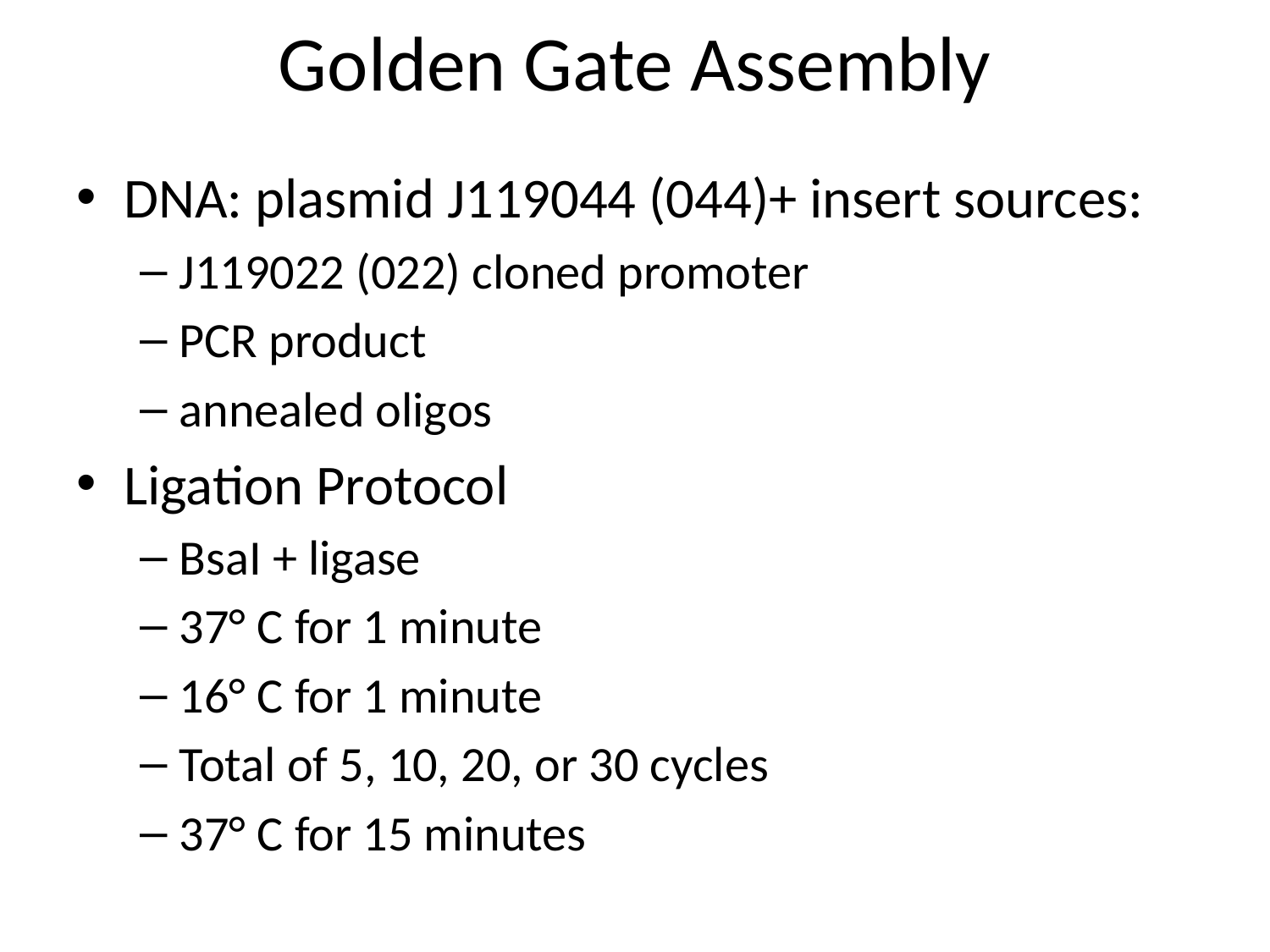

Golden Gate Assembly
DNA: plasmid J119044 (044)+ insert sources:
J119022 (022) cloned promoter
PCR product
annealed oligos
Ligation Protocol
BsaI + ligase
37° C for 1 minute
16° C for 1 minute
Total of 5, 10, 20, or 30 cycles
37° C for 15 minutes